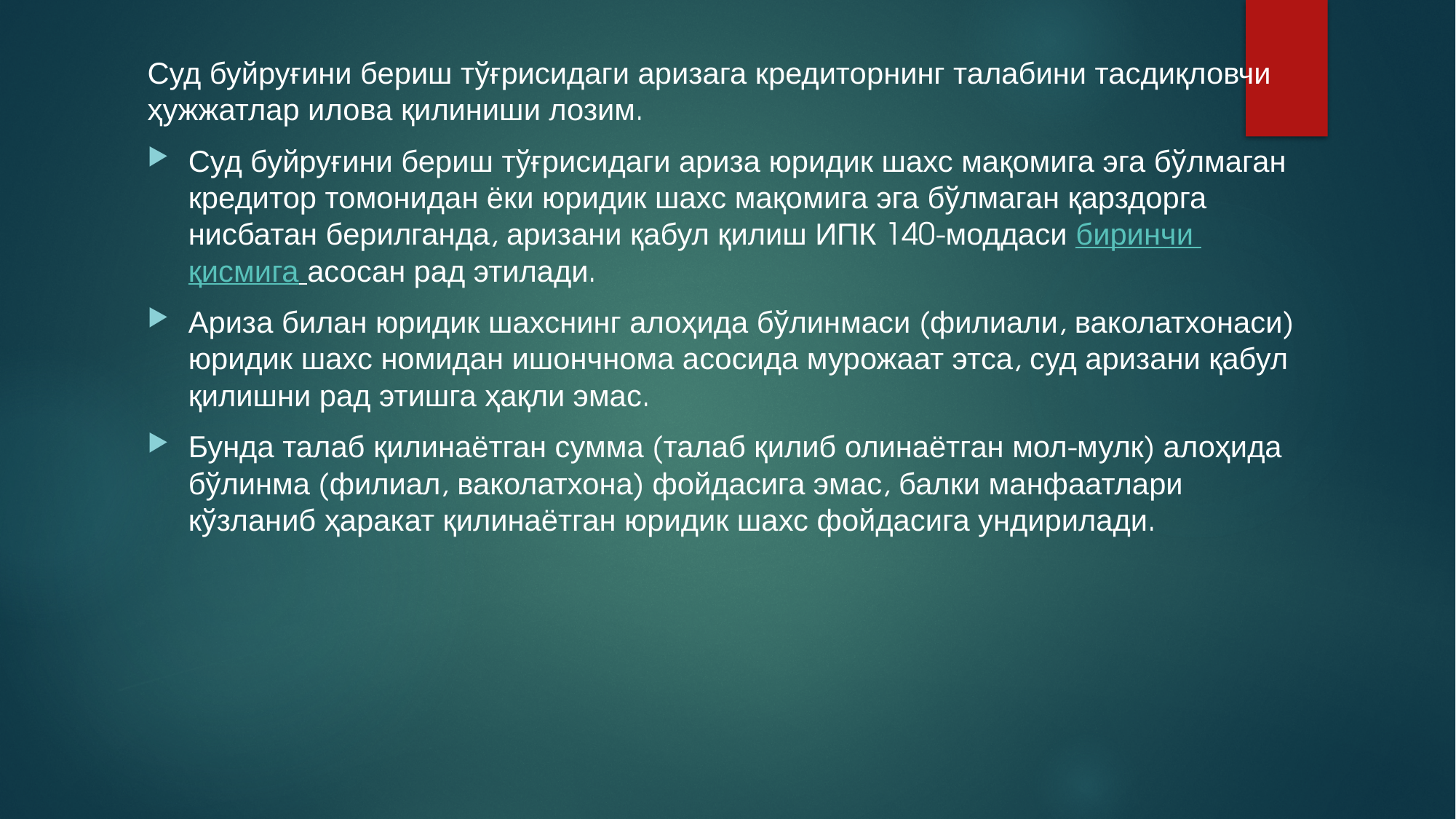

Суд буйруғини бериш тўғрисидаги аризага кредиторнинг талабини тасдиқловчи ҳужжатлар илова қилиниши лозим.
Суд буйруғини бериш тўғрисидаги ариза юридик шахс мақомига эга бўлмаган кредитор томонидан ёки юридик шахс мақомига эга бўлмаган қарздорга нисбатан берилганда, аризани қабул қилиш ИПК 140-моддаси биринчи қисмига асосан рад этилади.
Ариза билан юридик шахснинг алоҳида бўлинмаси (филиали, ваколатхонаси) юридик шахс номидан ишончнома асосида мурожаат этса, суд аризани қабул қилишни рад этишга ҳақли эмас.
Бунда талаб қилинаётган сумма (талаб қилиб олинаётган мол-мулк) алоҳида бўлинма (филиал, ваколатхона) фойдасига эмас, балки манфаатлари кўзланиб ҳаракат қилинаётган юридик шахс фойдасига ундирилади.